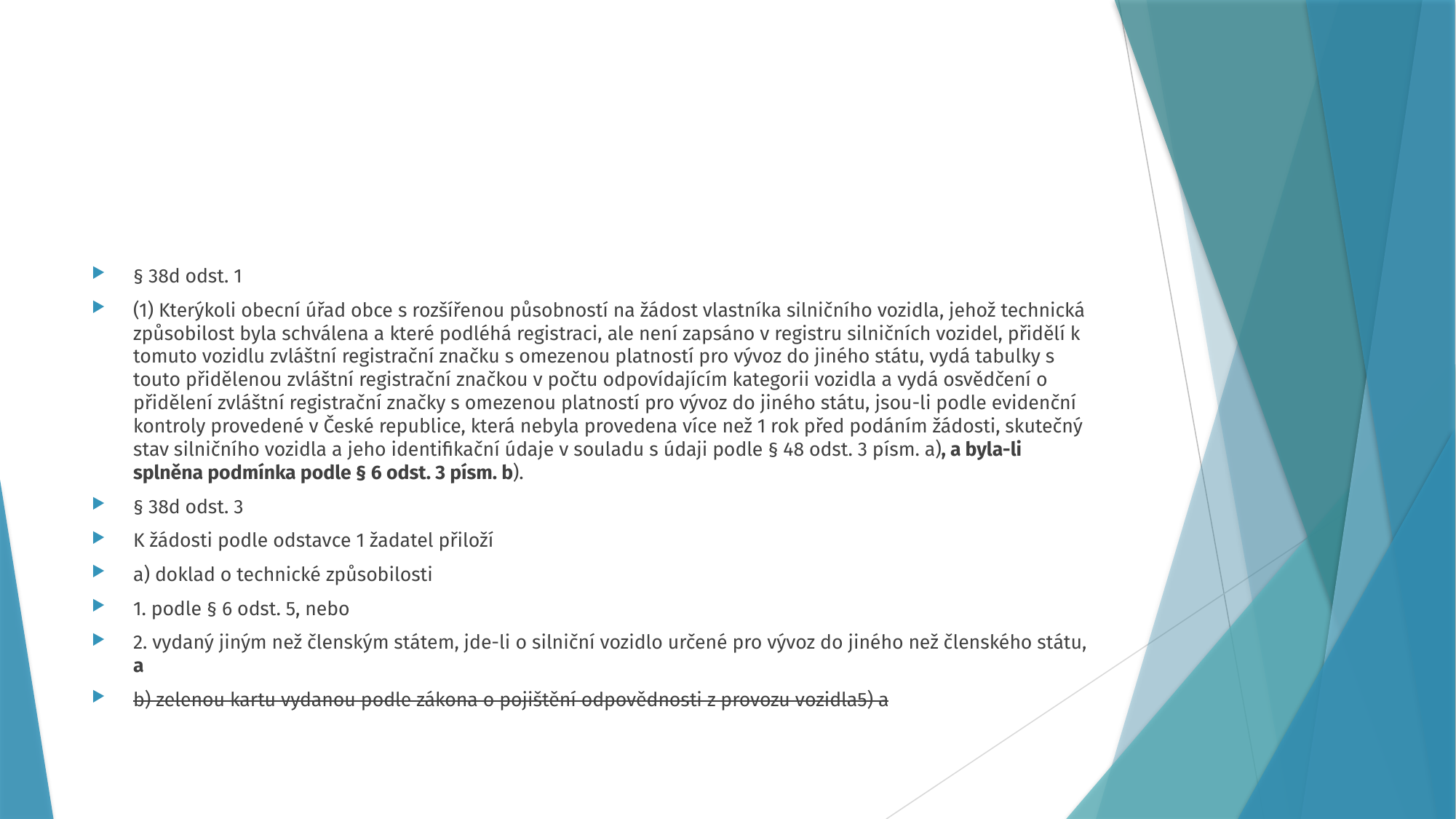

#
§ 38d odst. 1
(1) Kterýkoli obecní úřad obce s rozšířenou působností na žádost vlastníka silničního vozidla, jehož technická způsobilost byla schválena a které podléhá registraci, ale není zapsáno v registru silničních vozidel, přidělí k tomuto vozidlu zvláštní registrační značku s omezenou platností pro vývoz do jiného státu, vydá tabulky s touto přidělenou zvláštní registrační značkou v počtu odpovídajícím kategorii vozidla a vydá osvědčení o přidělení zvláštní registrační značky s omezenou platností pro vývoz do jiného státu, jsou-li podle evidenční kontroly provedené v České republice, která nebyla provedena více než 1 rok před podáním žádosti, skutečný stav silničního vozidla a jeho identifikační údaje v souladu s údaji podle § 48 odst. 3 písm. a), a byla-li splněna podmínka podle § 6 odst. 3 písm. b).
§ 38d odst. 3
K žádosti podle odstavce 1 žadatel přiloží
a) doklad o technické způsobilosti
1. podle § 6 odst. 5, nebo
2. vydaný jiným než členským státem, jde-li o silniční vozidlo určené pro vývoz do jiného než členského státu, a
b) zelenou kartu vydanou podle zákona o pojištění odpovědnosti z provozu vozidla5) a